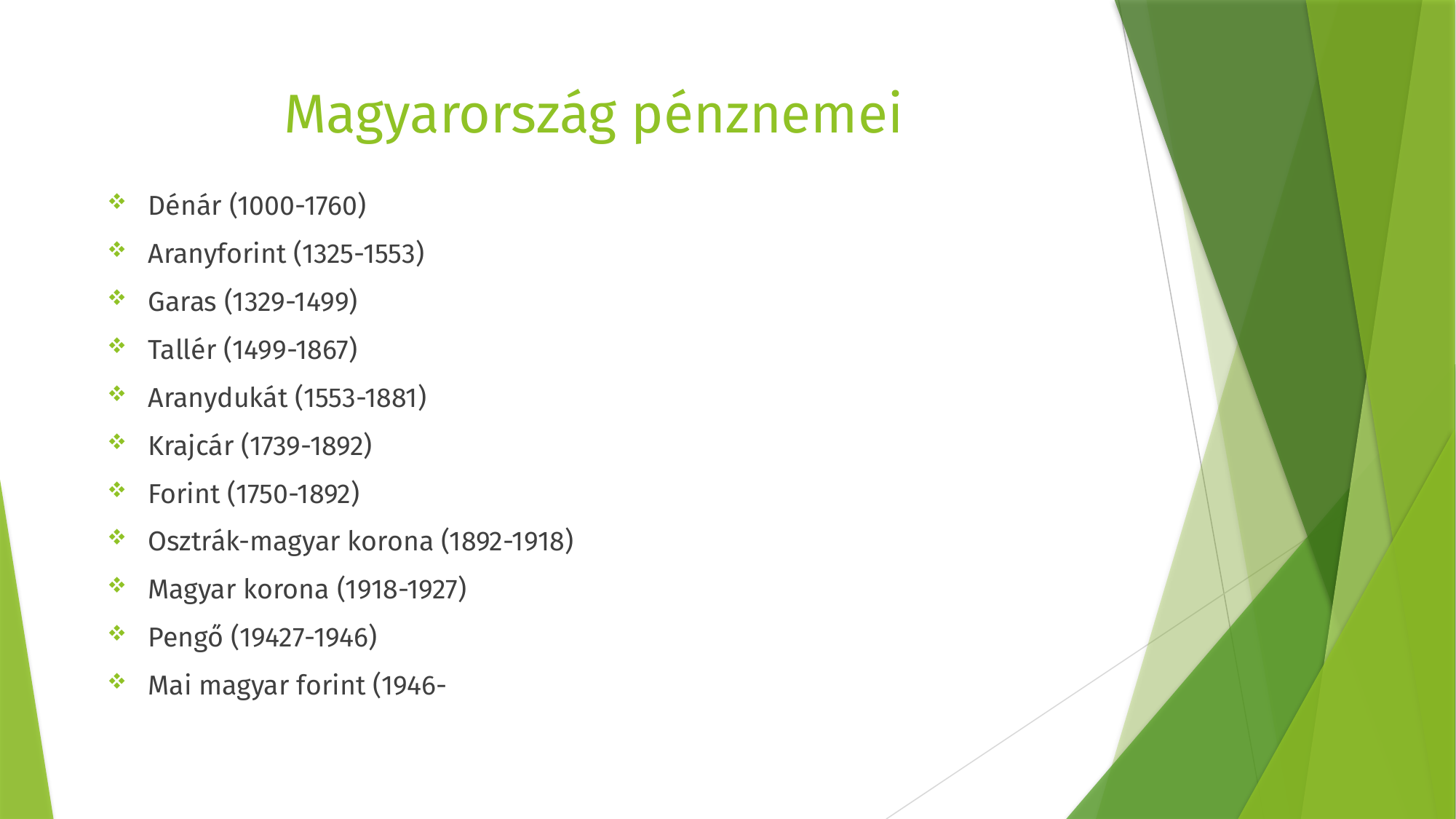

# Magyarország pénznemei
Dénár (1000-1760)
Aranyforint (1325-1553)
Garas (1329-1499)
Tallér (1499-1867)
Aranydukát (1553-1881)
Krajcár (1739-1892)
Forint (1750-1892)
Osztrák-magyar korona (1892-1918)
Magyar korona (1918-1927)
Pengő (19427-1946)
Mai magyar forint (1946-